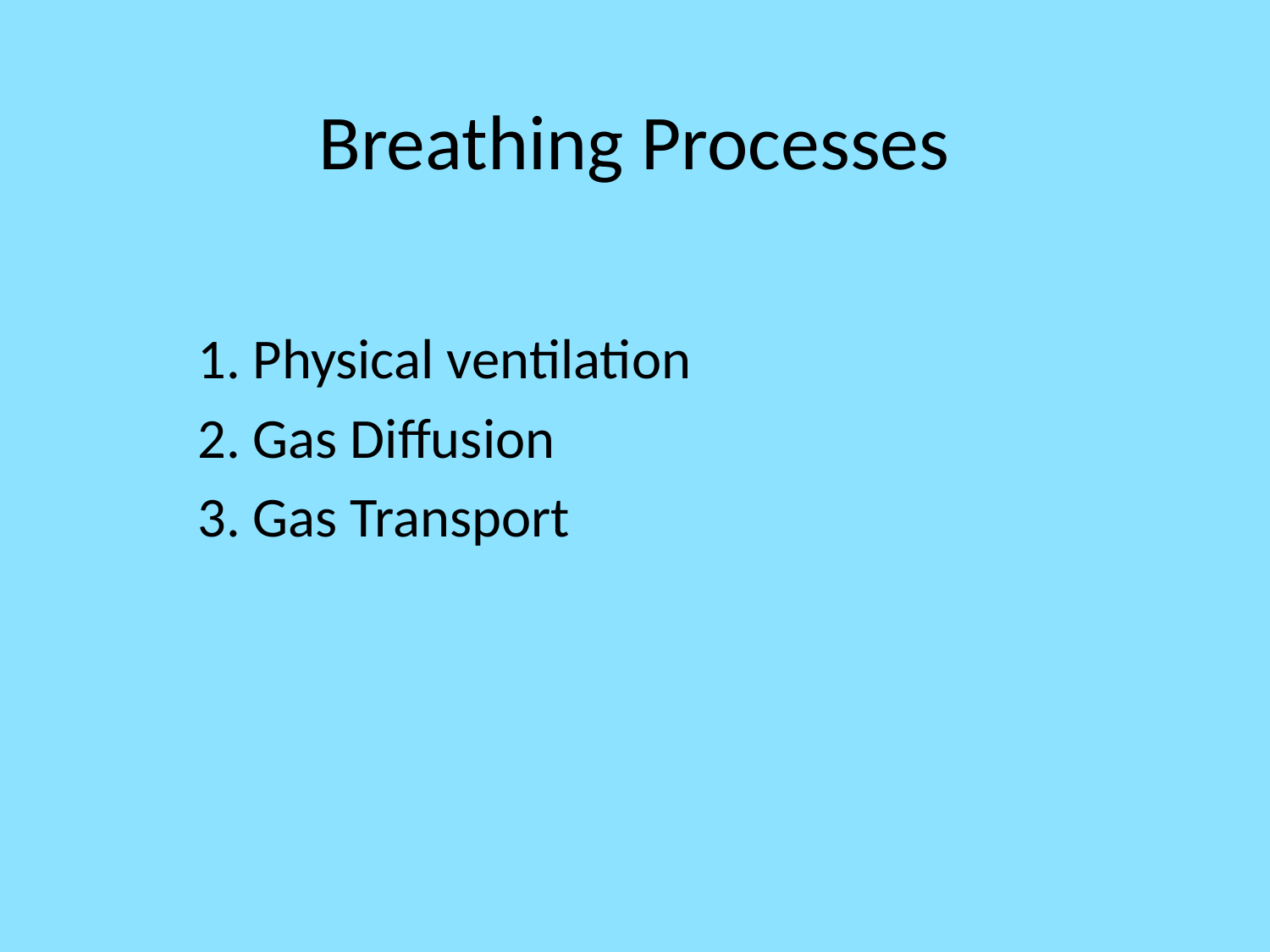

# Breathing Processes
1. Physical ventilation
2. Gas Diffusion
3. Gas Transport